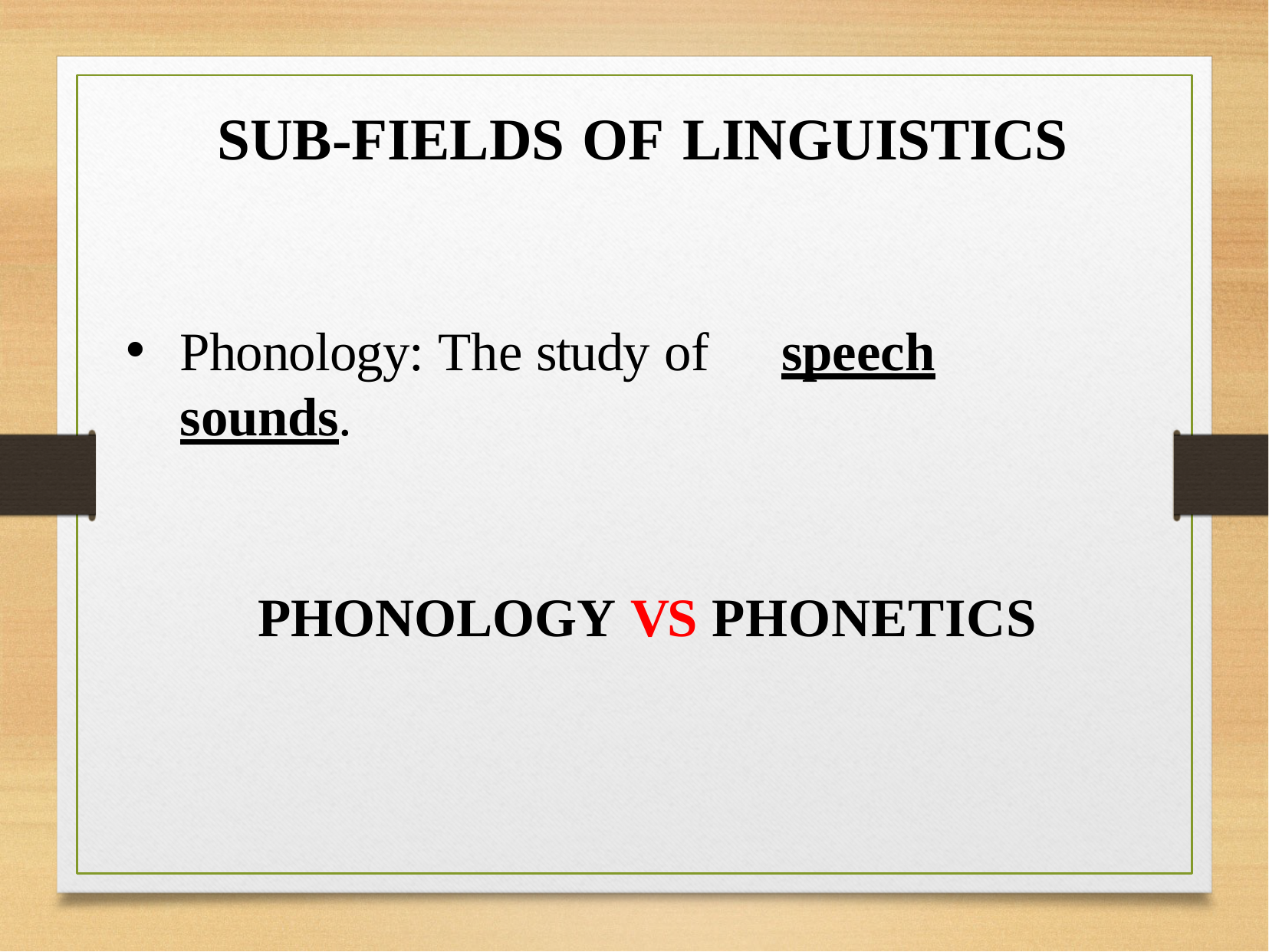

# SUB-FIELDS OF LINGUISTICS
Phonology: The study of	speech sounds.

PHONOLOGY VS PHONETICS